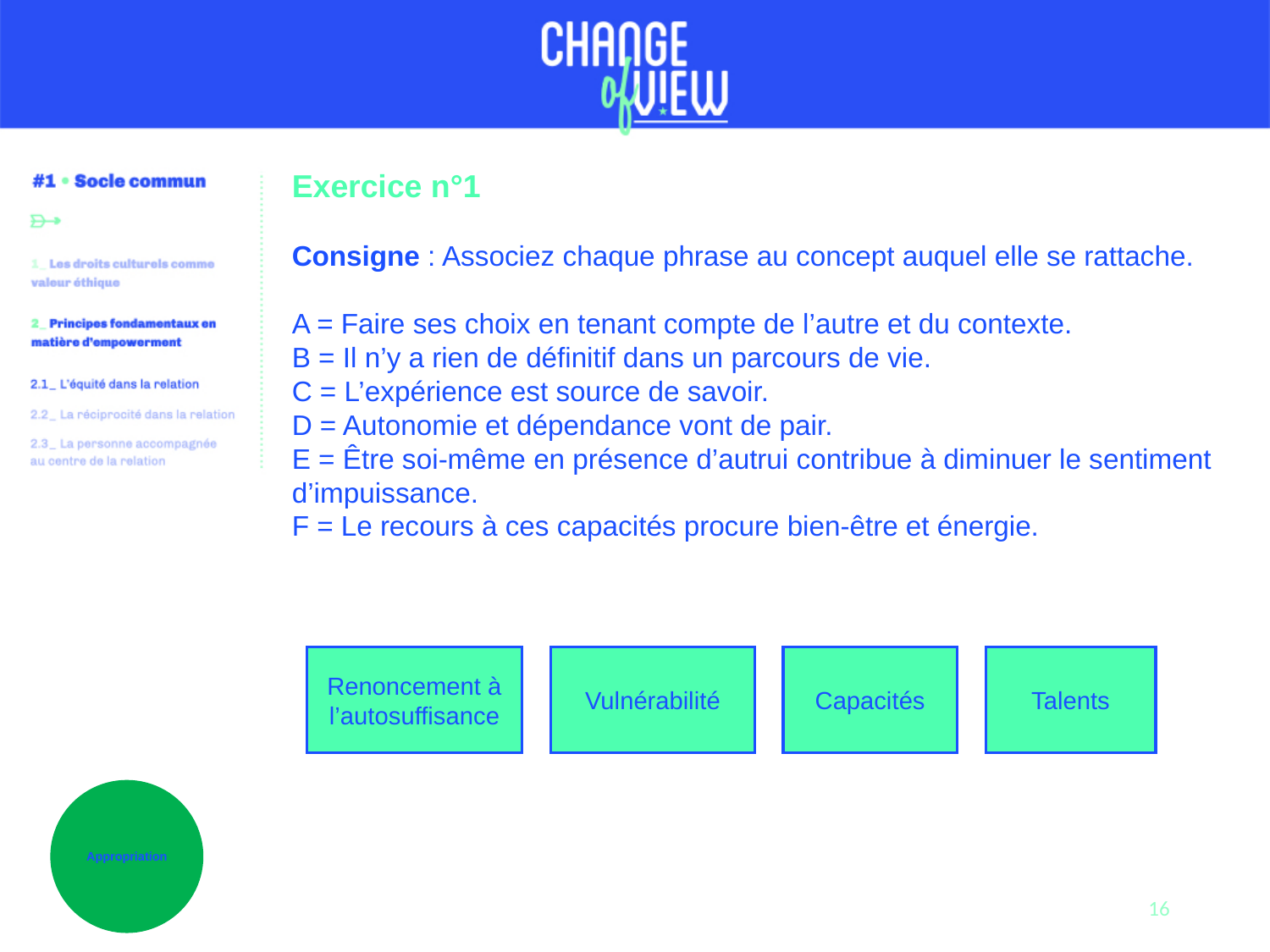

Exercice n°1

Consigne : Associez chaque phrase au concept auquel elle se rattache.

A = Faire ses choix en tenant compte de l’autre et du contexte.
B = Il n’y a rien de définitif dans un parcours de vie.
C = L’expérience est source de savoir.
D = Autonomie et dépendance vont de pair.
E = Être soi-même en présence d’autrui contribue à diminuer le sentiment d’impuissance.
F = Le recours à ces capacités procure bien-être et énergie.
Capacités
Talents
Renoncement à l’autosuffisance
Vulnérabilité
Appropriation
16